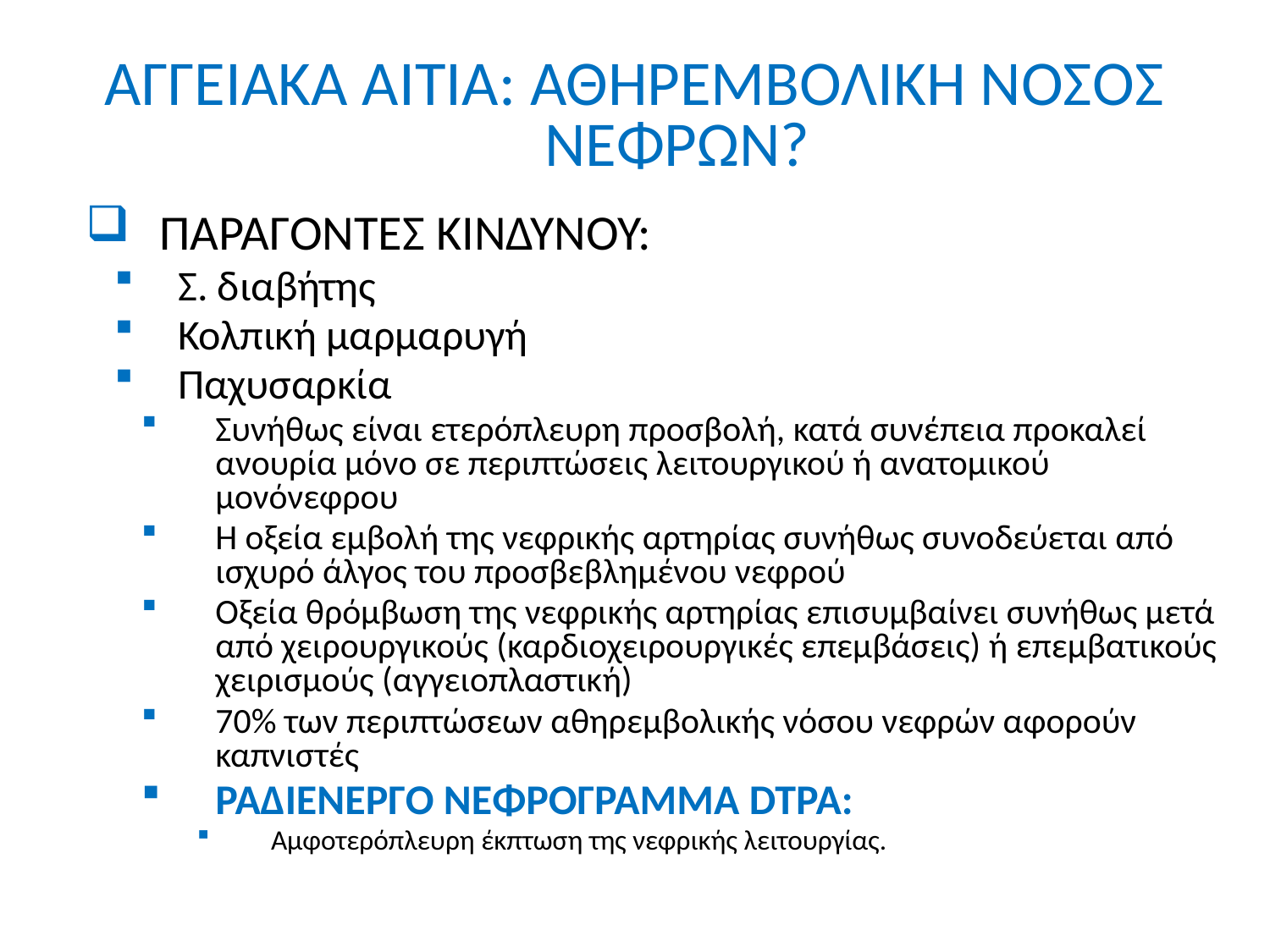

# ΑΓΓΕΙΑΚΑ ΑΙΤΙΑ: ΑΘΗΡΕΜΒΟΛΙΚΗ ΝΟΣΟΣ ΝΕΦΡΩΝ?
ΠΑΡΑΓΟΝΤΕΣ ΚΙΝΔΥΝΟΥ:
Σ. διαβήτης
Κολπική μαρμαρυγή
Παχυσαρκία
Συνήθως είναι ετερόπλευρη προσβολή, κατά συνέπεια προκαλεί ανουρία μόνο σε περιπτώσεις λειτουργικού ή ανατομικού μονόνεφρου
Η οξεία εμβολή της νεφρικής αρτηρίας συνήθως συνοδεύεται από ισχυρό άλγος του προσβεβλημένου νεφρού
Οξεία θρόμβωση της νεφρικής αρτηρίας επισυμβαίνει συνήθως μετά από χειρουργικούς (καρδιοχειρουργικές επεμβάσεις) ή επεμβατικούς χειρισμούς (αγγειοπλαστική)
70% των περιπτώσεων αθηρεμβολικής νόσου νεφρών αφορούν καπνιστές
ΡΑΔΙΕΝΕΡΓΟ ΝΕΦΡΟΓΡΑΜΜΑ DTPA:
Αμφοτερόπλευρη έκπτωση της νεφρικής λειτουργίας.